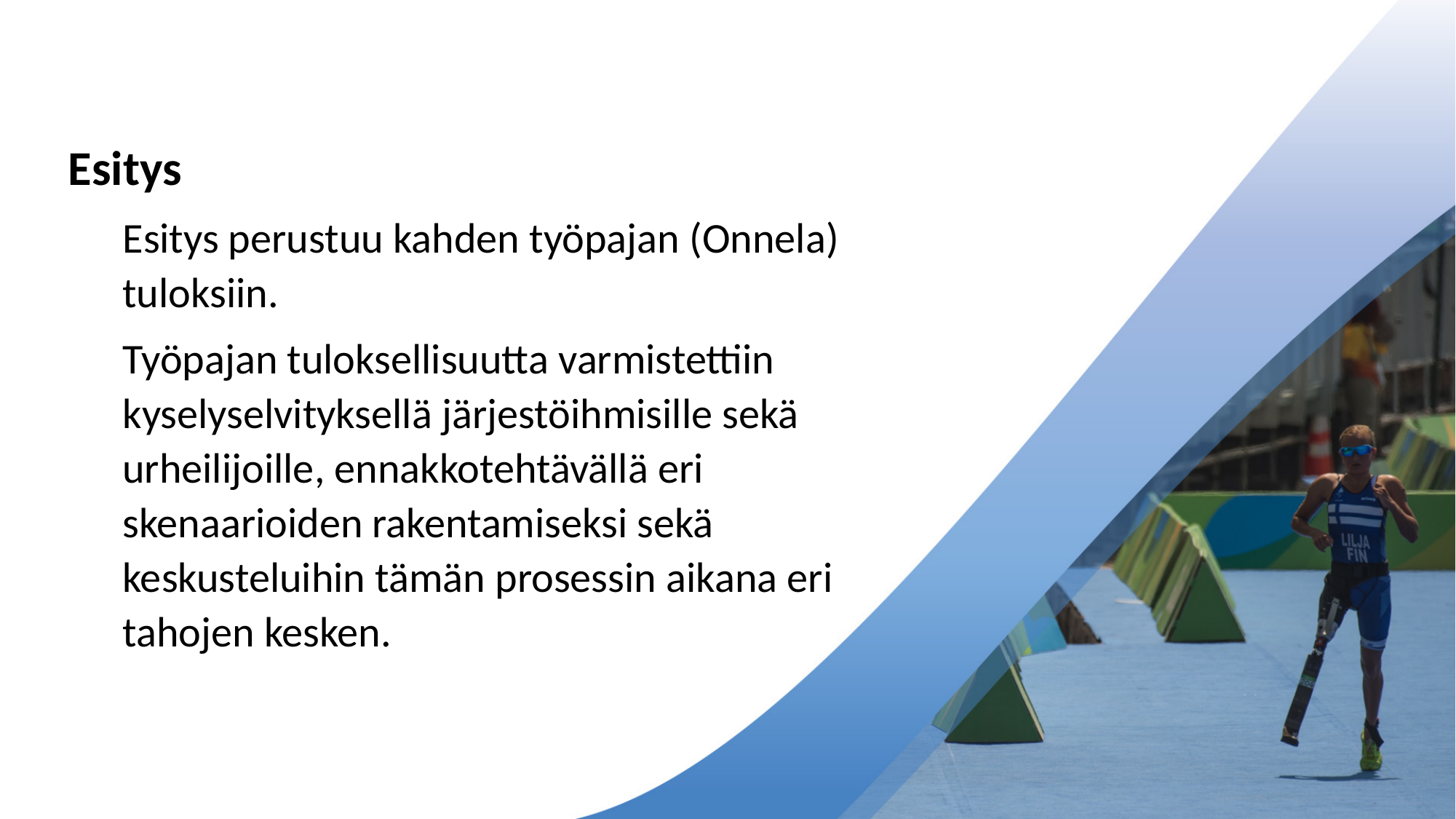

#
Esitys
Esitys perustuu kahden työpajan (Onnela) tuloksiin.
Työpajan tuloksellisuutta varmistettiin kyselyselvityksellä järjestöihmisille sekä urheilijoille, ennakkotehtävällä eri skenaarioiden rakentamiseksi sekä keskusteluihin tämän prosessin aikana eri tahojen kesken.